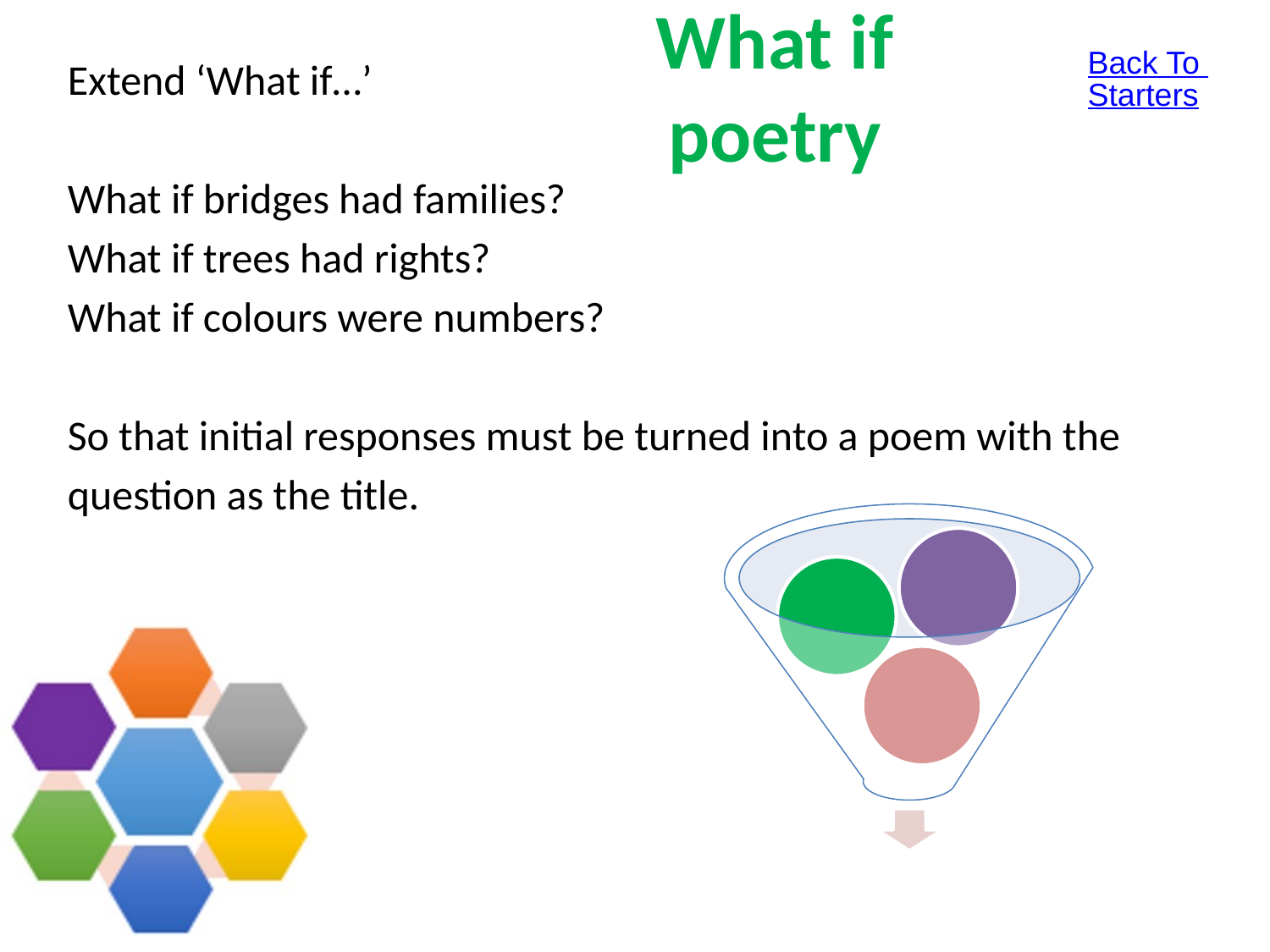

# What if poetry
Back To Starters
Extend ‘What if…’

What if bridges had families?
What if trees had rights?
What if colours were numbers?

So that initial responses must be turned into a poem with the
question as the title.